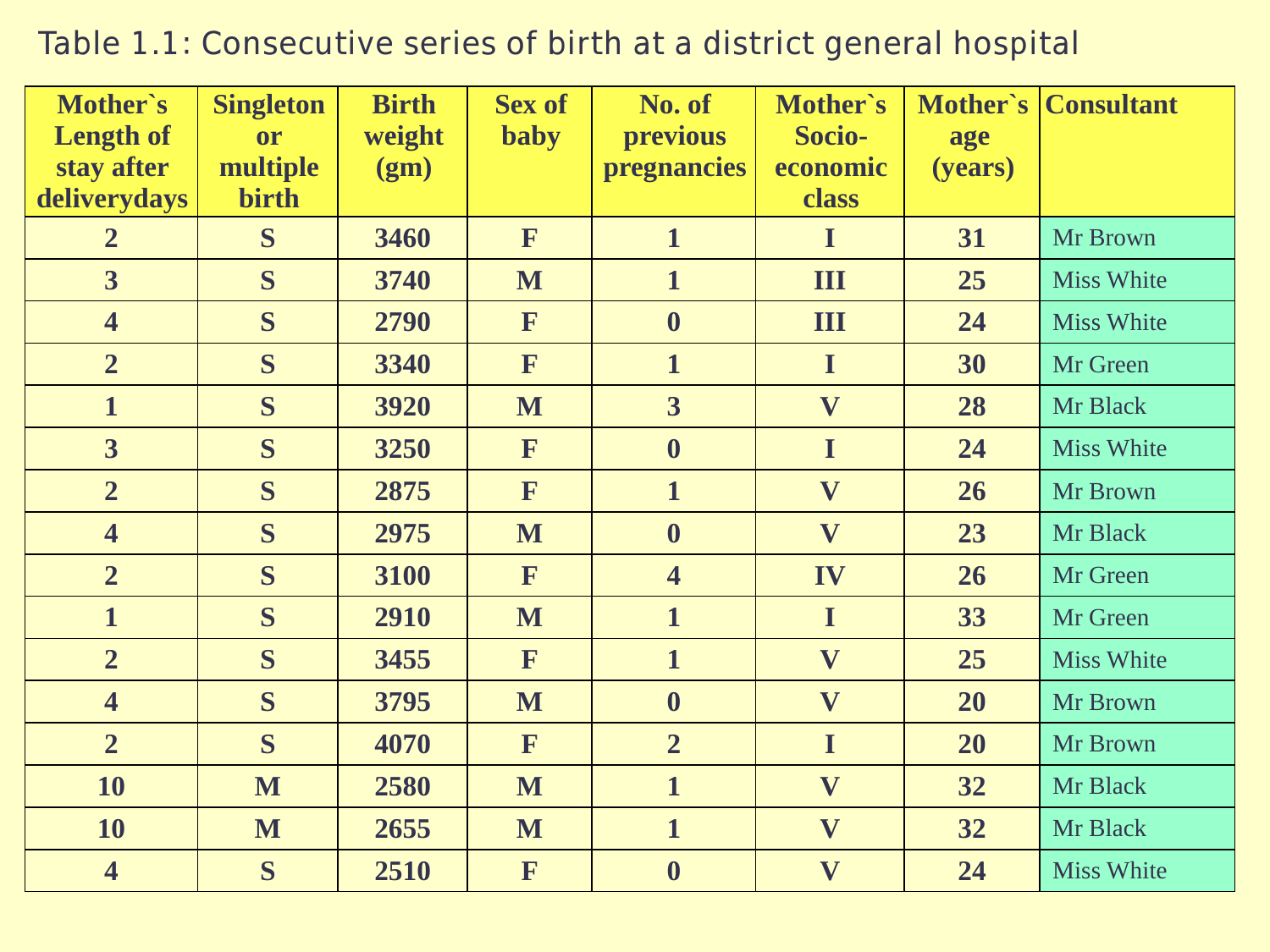

Table 1.1: Consecutive series of birth at a district general hospital
| Mother`s Length of stay after deliverydays | Singleton or multiple birth | Birth weight (gm) | Sex of baby | No. of previous pregnancies | Mother`s Socio-economic class | Mother`s age (years) | Consultant |
| --- | --- | --- | --- | --- | --- | --- | --- |
| 2 | S | 3460 | F | 1 | I | 31 | Mr Brown |
| 3 | S | 3740 | M | 1 | III | 25 | Miss White |
| 4 | S | 2790 | F | 0 | III | 24 | Miss White |
| 2 | S | 3340 | F | 1 | I | 30 | Mr Green |
| 1 | S | 3920 | M | 3 | V | 28 | Mr Black |
| 3 | S | 3250 | F | 0 | I | 24 | Miss White |
| 2 | S | 2875 | F | 1 | V | 26 | Mr Brown |
| 4 | S | 2975 | M | 0 | V | 23 | Mr Black |
| 2 | S | 3100 | F | 4 | IV | 26 | Mr Green |
| 1 | S | 2910 | M | 1 | I | 33 | Mr Green |
| 2 | S | 3455 | F | 1 | V | 25 | Miss White |
| 4 | S | 3795 | M | 0 | V | 20 | Mr Brown |
| 2 | S | 4070 | F | 2 | I | 20 | Mr Brown |
| 10 | M | 2580 | M | 1 | V | 32 | Mr Black |
| 10 | M | 2655 | M | 1 | V | 32 | Mr Black |
| 4 | S | 2510 | F | 0 | V | 24 | Miss White |